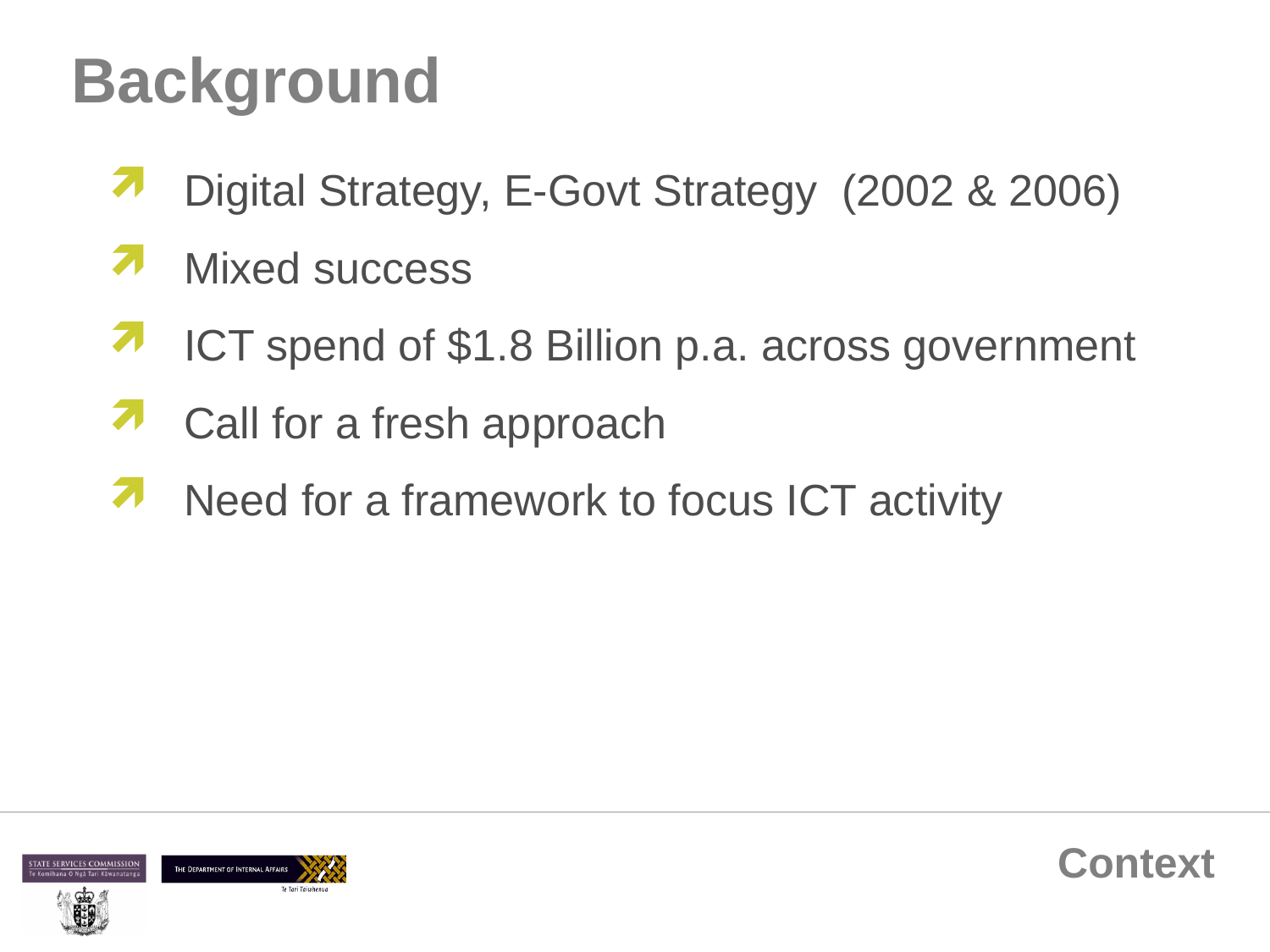

Background
Digital Strategy, E-Govt Strategy  (2002 & 2006)
Mixed success
ICT spend of $1.8 Billion p.a. across government
Call for a fresh approach
Need for a framework to focus ICT activity

Context